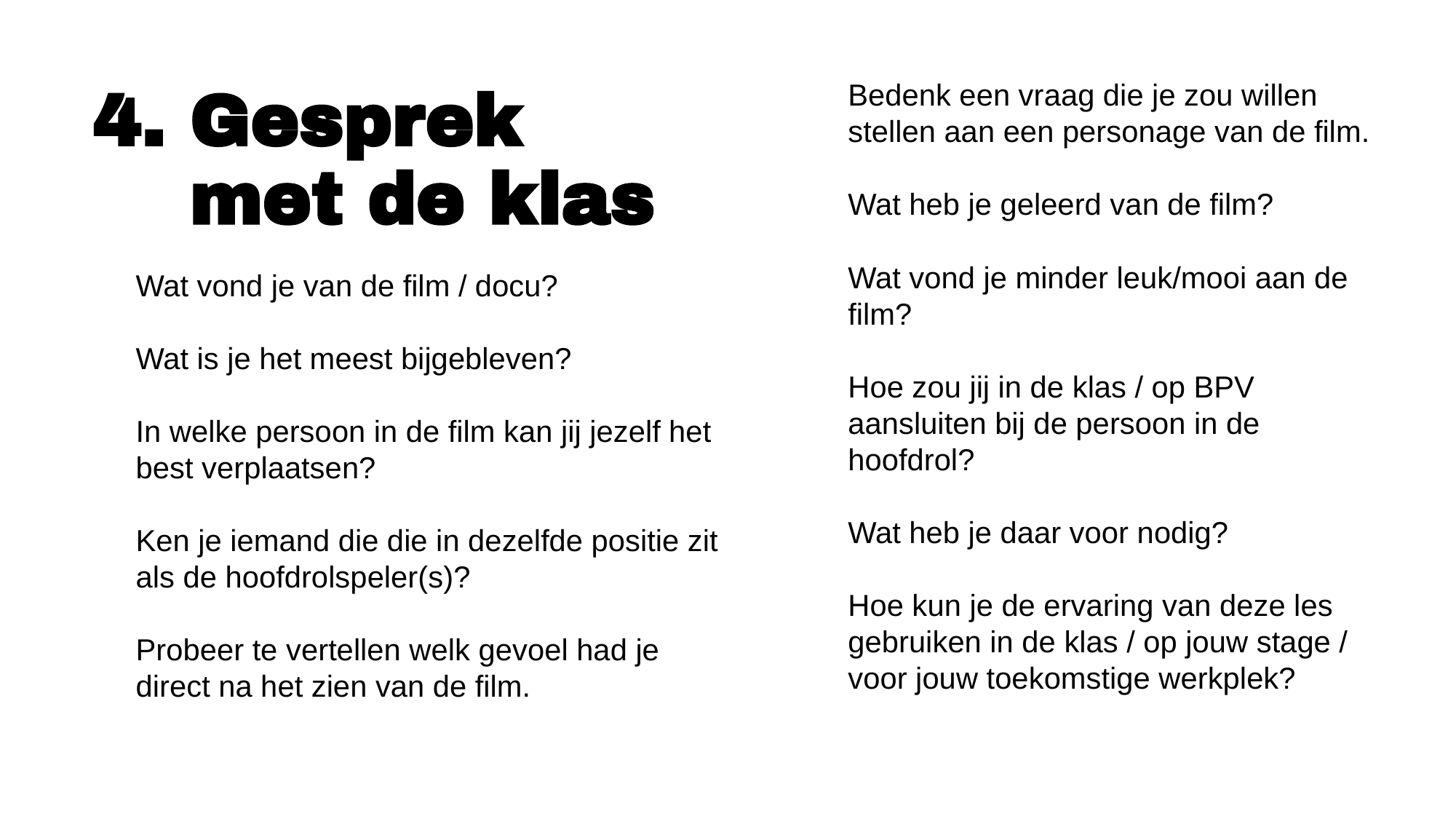

Bedenk een vraag die je zou willen stellen aan een personage van de film.

Wat heb je geleerd van de film?

Wat vond je minder leuk/mooi aan de film?

Hoe zou jij in de klas / op BPV aansluiten bij de persoon in de hoofdrol?

Wat heb je daar voor nodig?

Hoe kun je de ervaring van deze les gebruiken in de klas / op jouw stage / voor jouw toekomstige werkplek?

# 4. Gesprek met de klas
Wat vond je van de film / docu?

Wat is je het meest bijgebleven?

In welke persoon in de film kan jij jezelf het best verplaatsen?

Ken je iemand die die in dezelfde positie zit als de hoofdrolspeler(s)?

Probeer te vertellen welk gevoel had je direct na het zien van de film.